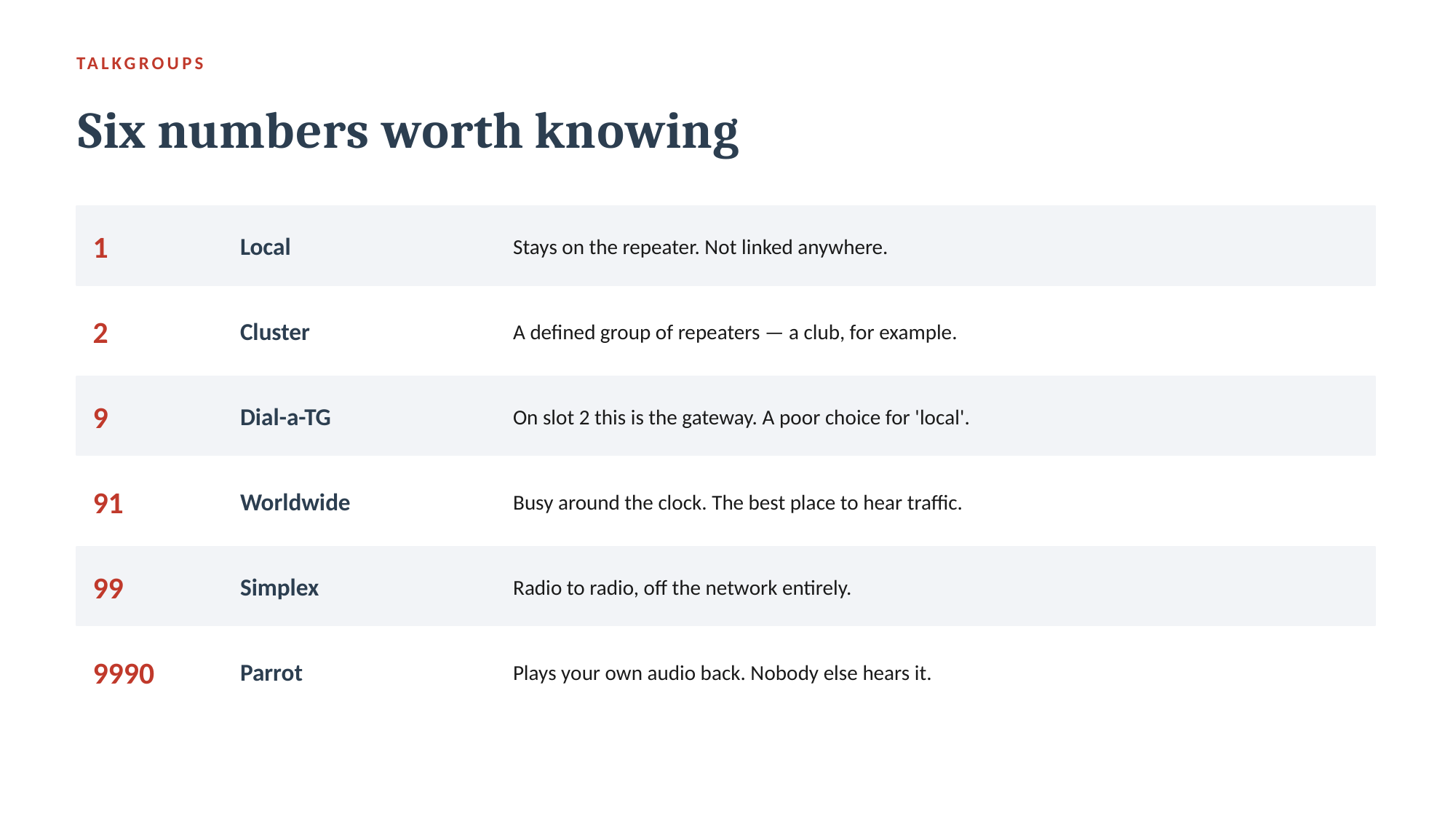

TALKGROUPS
Six numbers worth knowing

1
Local
Stays on the repeater. Not linked anywhere.
2
Cluster
A defined group of repeaters — a club, for example.

9
Dial-a-TG
On slot 2 this is the gateway. A poor choice for 'local'.
91
Worldwide
Busy around the clock. The best place to hear traffic.

99
Simplex
Radio to radio, off the network entirely.
9990
Parrot
Plays your own audio back. Nobody else hears it.